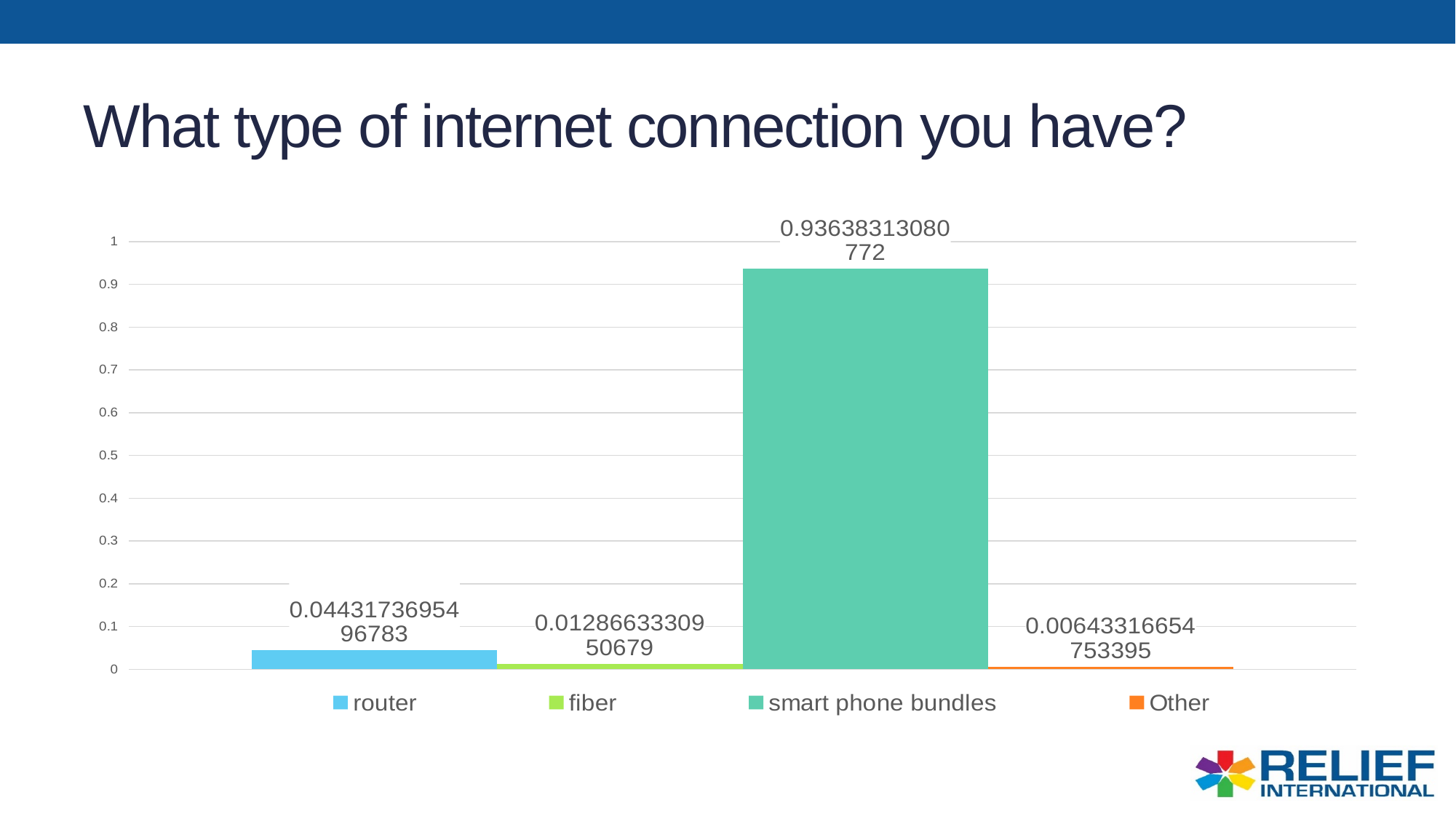

# What type of internet connection you have?

### Chart

| Category | router | fiber | smart phone bundles | Other |
|---|---|---|---|---|
| Column1 | 0.04431736954967834 | 0.012866333095067906 | 0.9363831308077198 | 0.006433166547533953 |